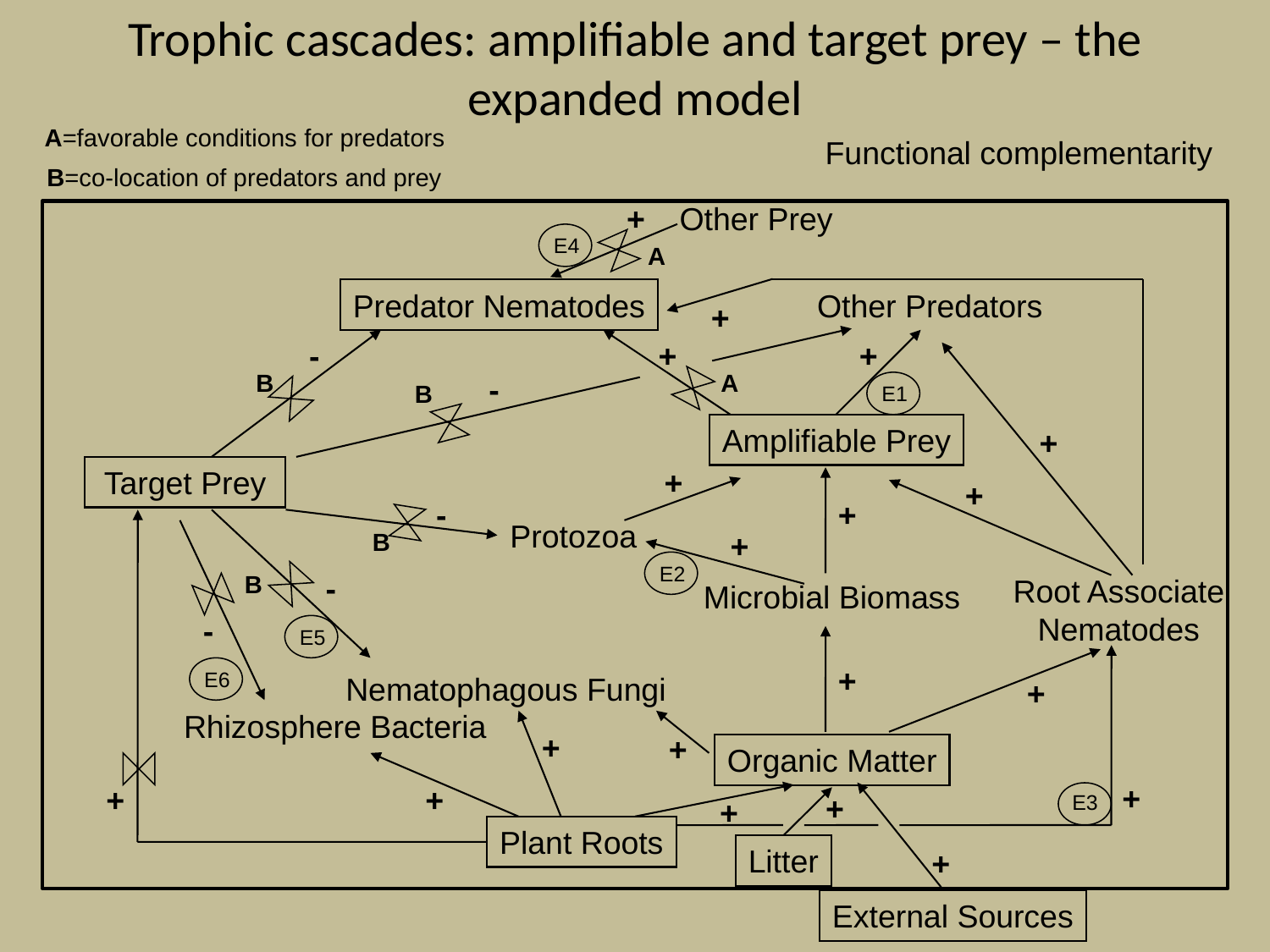

Trophic cascades: amplifiable and target prey – the expanded model
A=favorable conditions for predators
Functional complementarity
B=co-location of predators and prey
+
Other Prey

  E4

A

+

+
+

Root Associate
Nematodes

+
+
  E3

Predator Nematodes
Other Predators

+

  E1

-

+
B
A
-
B

Amplifiable Prey
Target Prey
+

Protozoa
B
+

  E2
-

+

B
-

  E5
Nematophagous Fungi

+
+

-

  E6
Rhizosphere Bacteria
+
Microbial Biomass

+
Organic Matter

+
+
+
Plant Roots
Litter
+

External Sources